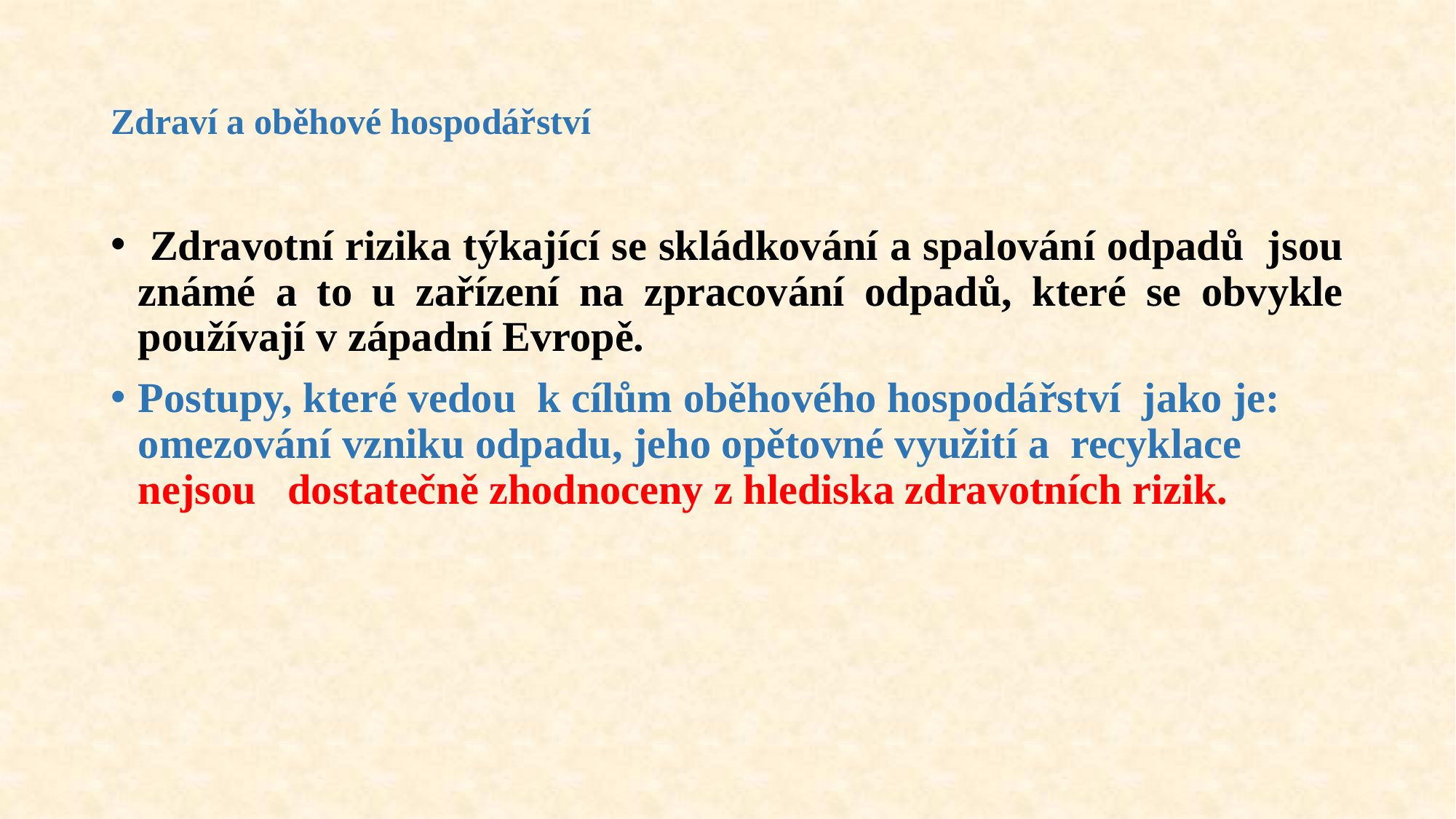

# Zdraví a oběhové hospodářství
 Zdravotní rizika týkající se skládkování a spalování odpadů  jsou známé a to u zařízení na zpracování odpadů, které se obvykle používají v západní Evropě.
Postupy, které vedou  k cílům oběhového hospodářství  jako je: omezování vzniku odpadu, jeho opětovné využití a  recyklace nejsou   dostatečně zhodnoceny z hlediska zdravotních rizik.